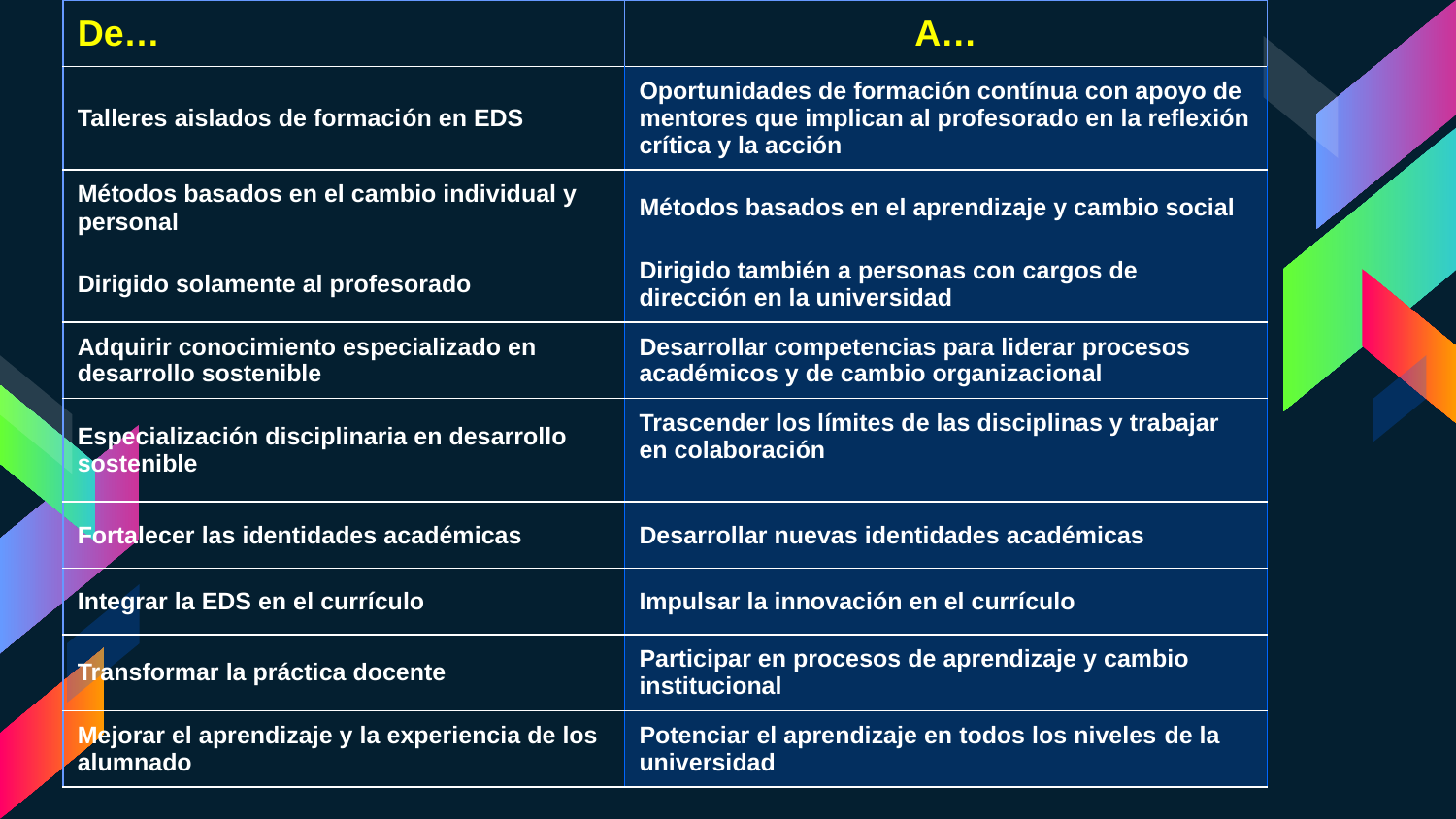

| De… | A… |
| --- | --- |
| Talleres aislados de formación en EDS | Oportunidades de formación contínua con apoyo de mentores que implican al profesorado en la reflexión crítica y la acción |
| Métodos basados en el cambio individual y personal | Métodos basados en el aprendizaje y cambio social |
| Dirigido solamente al profesorado | Dirigido también a personas con cargos de dirección en la universidad |
| Adquirir conocimiento especializado en desarrollo sostenible | Desarrollar competencias para liderar procesos académicos y de cambio organizacional |
| Especialización disciplinaria en desarrollo sostenible | Trascender los límites de las disciplinas y trabajar en colaboración |
| Fortalecer las identidades académicas | Desarrollar nuevas identidades académicas |
| Integrar la EDS en el currículo | Impulsar la innovación en el currículo |
| Transformar la práctica docente | Participar en procesos de aprendizaje y cambio institucional |
| Mejorar el aprendizaje y la experiencia de los alumnado | Potenciar el aprendizaje en todos los niveles de la universidad |